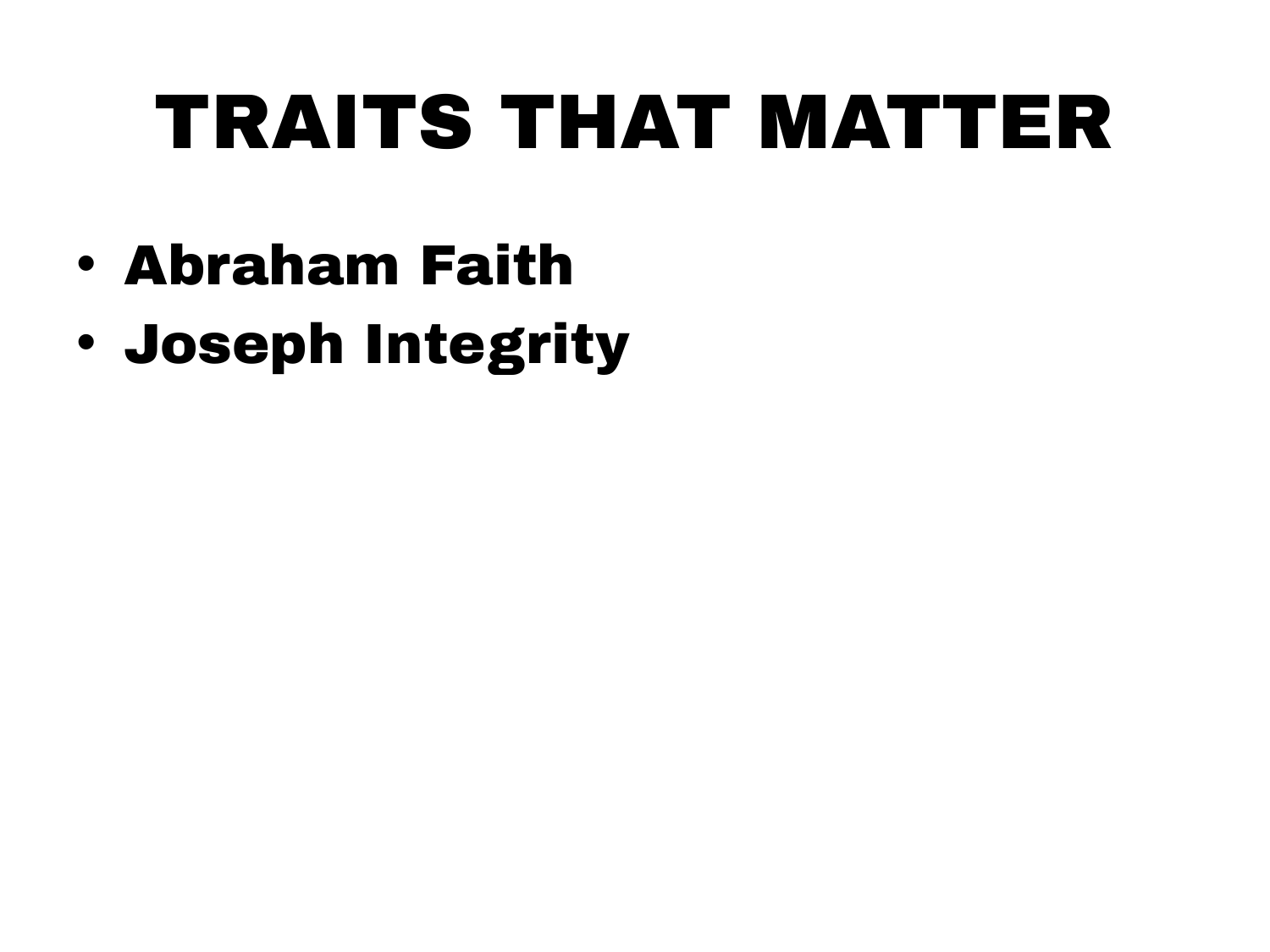

# TRAITS THAT MATTER
Abraham Faith
Joseph Integrity